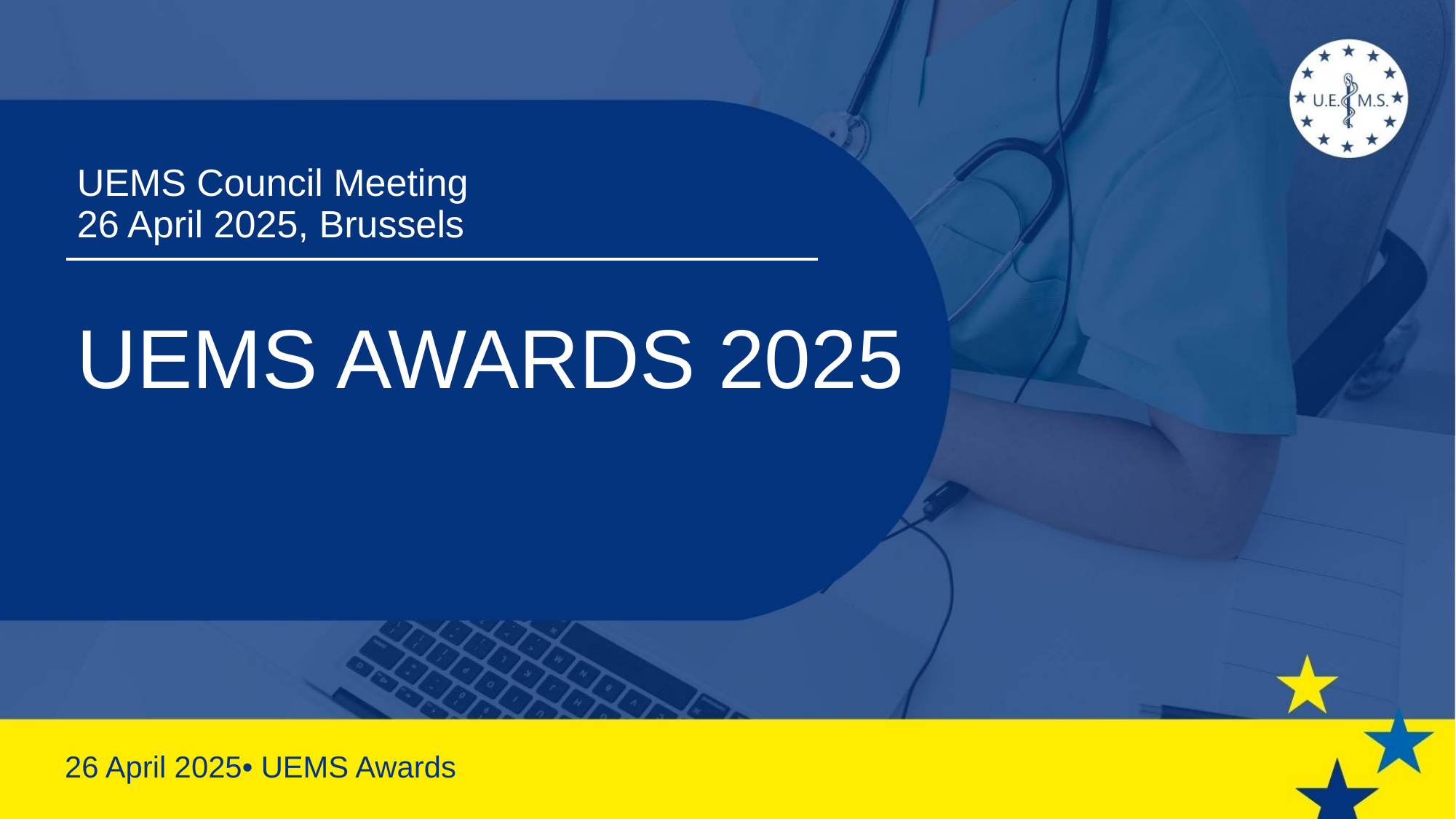

# UEMS Council Meeting 26 April 2025, Brussels
UEMS AWARDS 2025
26 April 2025• UEMS Awards